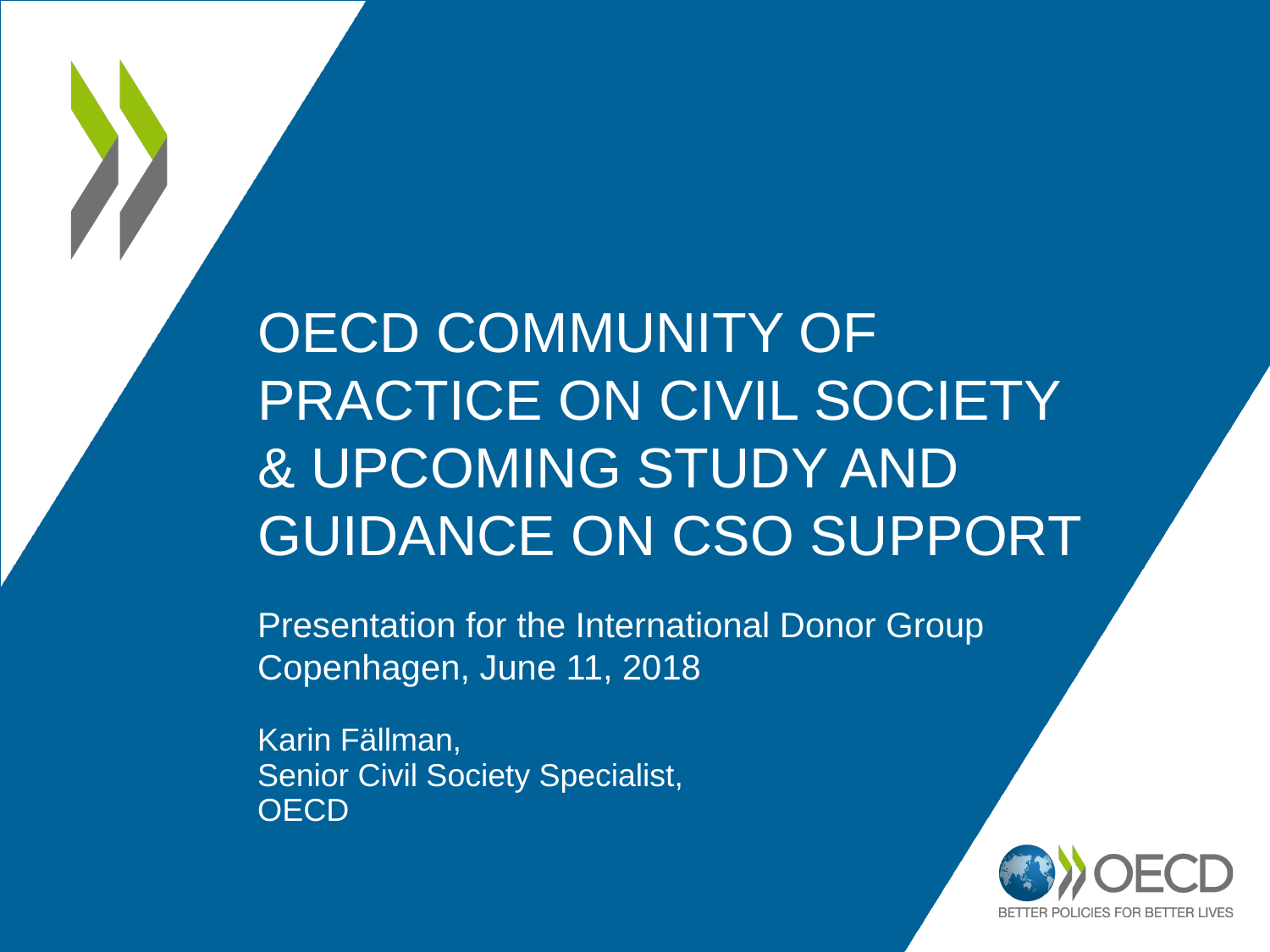

# OECD CommunITY OF PRACTICE ON CIVIL SOCIETY & UPCOMING STUDY AND GUIDANCE ON CSO SUPPORT
Presentation for the International Donor Group
Copenhagen, June 11, 2018

Karin Fällman,
Senior Civil Society Specialist,
OECD